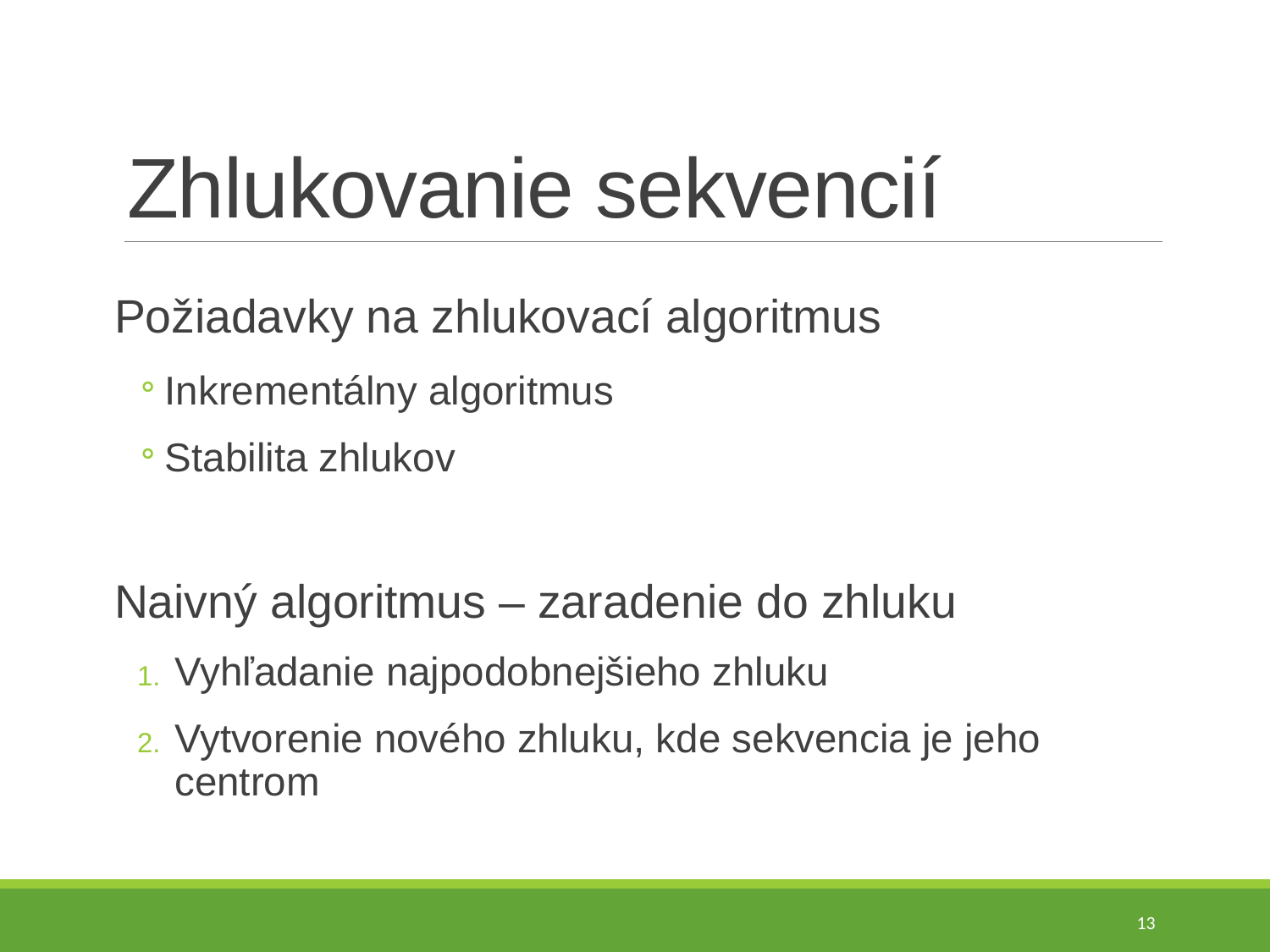

# Zhlukovanie sekvencií
Požiadavky na zhlukovací algoritmus
Inkrementálny algoritmus
Stabilita zhlukov

Naivný algoritmus – zaradenie do zhluku
Vyhľadanie najpodobnejšieho zhluku
Vytvorenie nového zhluku, kde sekvencia je jeho centrom

13